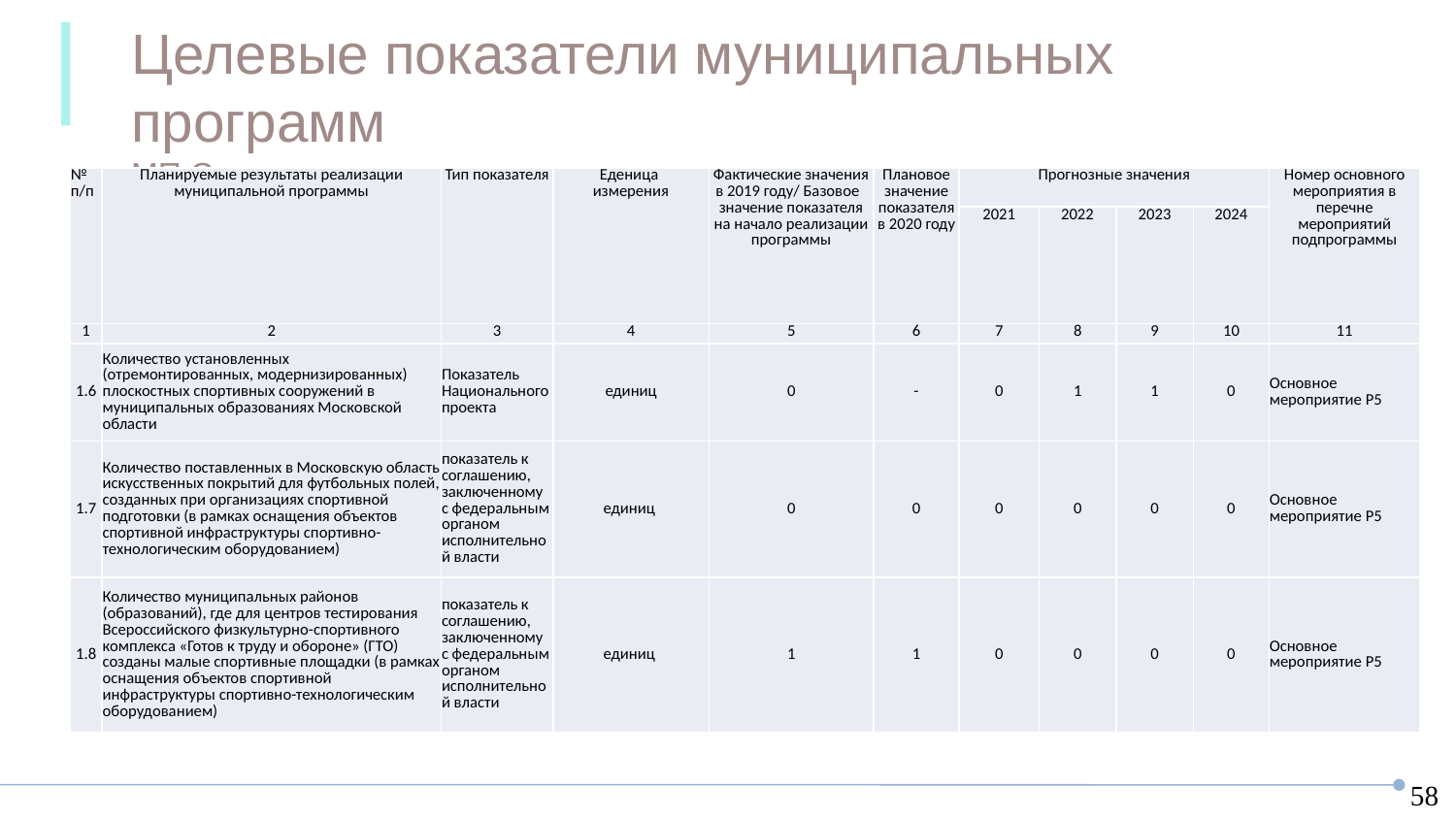

Целевые показатели муниципальных программ
МП Спорт

| № п/п | Планируемые результаты реализации муниципальной программы | Тип показателя | Еденица измерения | Фактические значения в 2019 году/ Базовое значение показателя на начало реализации программы | Плановое значение показателя в 2020 году | Прогнозные значения |  |  |  | Номер основного мероприятия в перечне мероприятий подпрограммы |
| --- | --- | --- | --- | --- | --- | --- | --- | --- | --- | --- |
|  |  |  |  |  |  | 2021 | 2022 | 2023 | 2024 |  |
| 1 | 2 | 3 | 4 | 5 | 6 | 7 | 8 | 9 | 10 | 11 |
| 1.6 | Количество установленных (отремонтированных, модернизированных) плоскостных спортивных сооружений в муниципальных образованиях Московской области | Показатель Национального проекта | единиц | 0 | - | 0 | 1 | 1 | 0 | Основное мероприятие P5 |
| 1.7 | Количество поставленных в Московскую область искусственных покрытий для футбольных полей, созданных при организациях спортивной подготовки (в рамках оснащения объектов спортивной инфраструктуры спортивно-технологическим оборудованием) | показатель к соглашению, заключенному с федеральным органом исполнительной власти | единиц | 0 | 0 | 0 | 0 | 0 | 0 | Основное мероприятие P5 |
| 1.8 | Количество муниципальных районов (образований), где для центров тестирования Всероссийского физкультурно-спортивного комплекса «Готов к труду и обороне» (ГТО) созданы малые спортивные площадки (в рамках оснащения объектов спортивной инфраструктуры спортивно-технологическим оборудованием) | показатель к соглашению, заключенному с федеральным органом исполнительной власти | единиц | 1 | 1 | 0 | 0 | 0 | 0 | Основное мероприятие P5 |

58